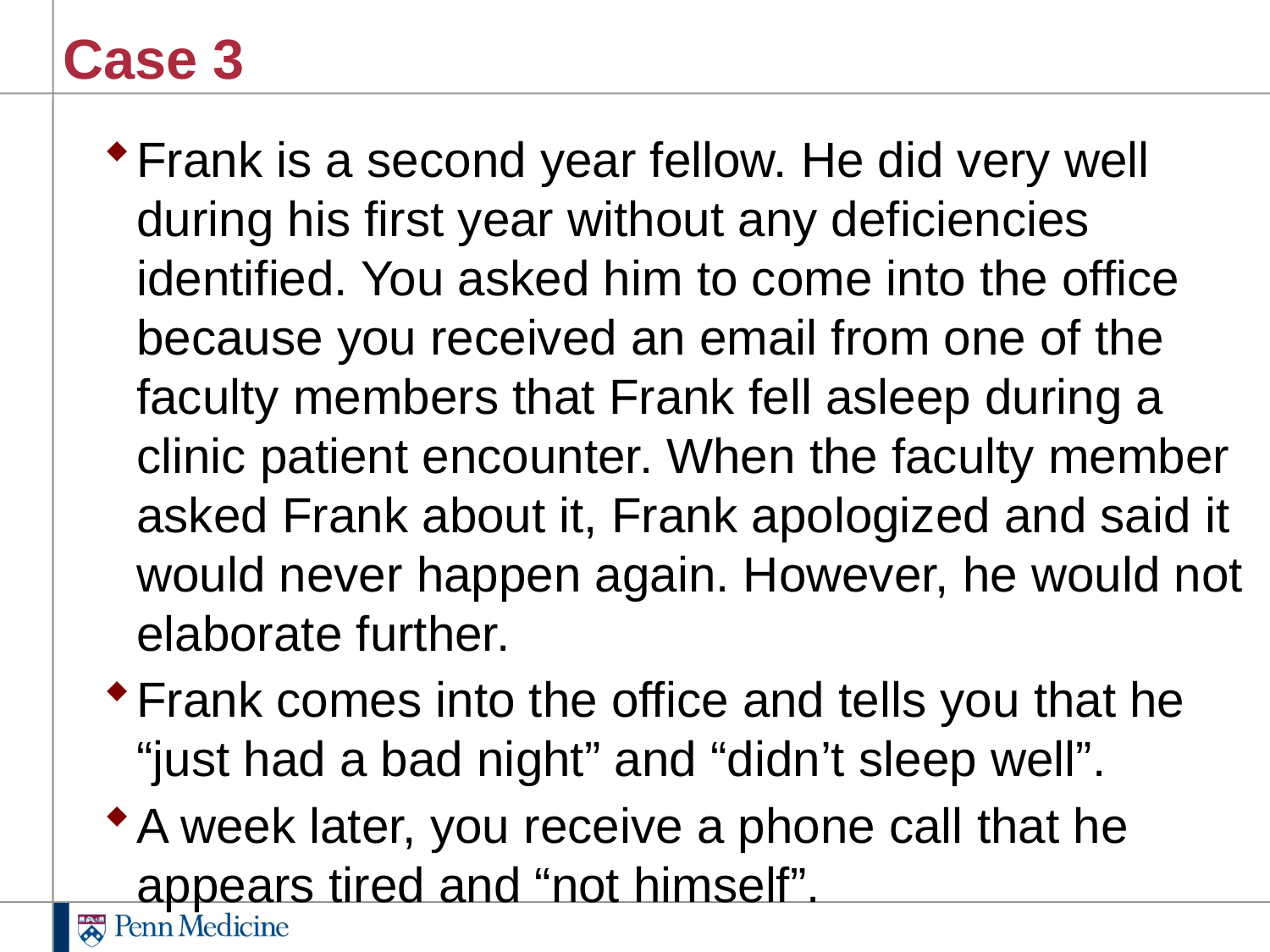

# Case 3
Frank is a second year fellow. He did very well during his first year without any deficiencies identified. You asked him to come into the office because you received an email from one of the faculty members that Frank fell asleep during a clinic patient encounter. When the faculty member asked Frank about it, Frank apologized and said it would never happen again. However, he would not elaborate further.
Frank comes into the office and tells you that he “just had a bad night” and “didn’t sleep well”.
A week later, you receive a phone call that he appears tired and “not himself”.